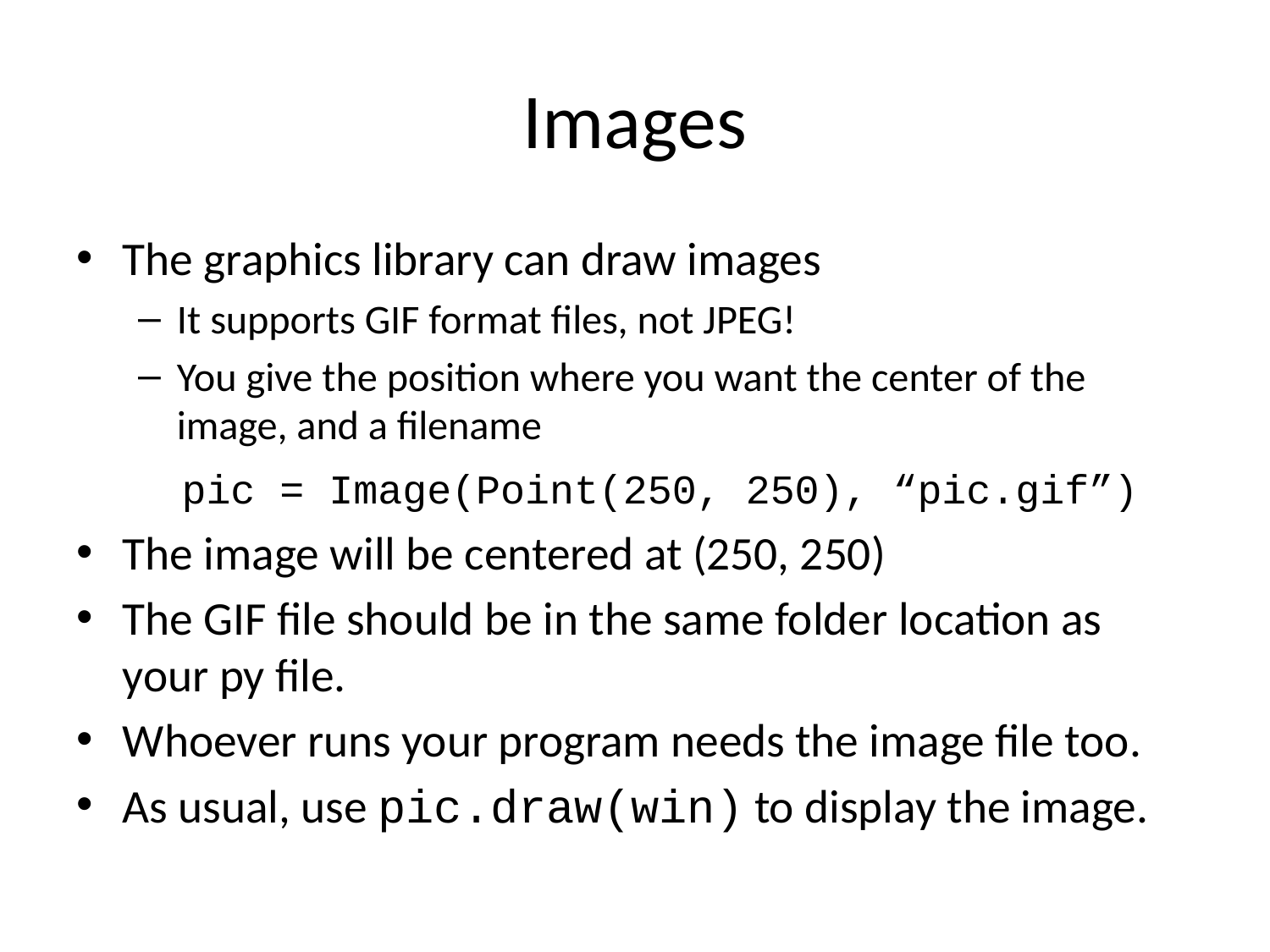

# Images
The graphics library can draw images
It supports GIF format files, not JPEG!
You give the position where you want the center of the image, and a filename
	pic = Image(Point(250, 250), “pic.gif”)
The image will be centered at (250, 250)
The GIF file should be in the same folder location as your py file.
Whoever runs your program needs the image file too.
As usual, use pic.draw(win) to display the image.